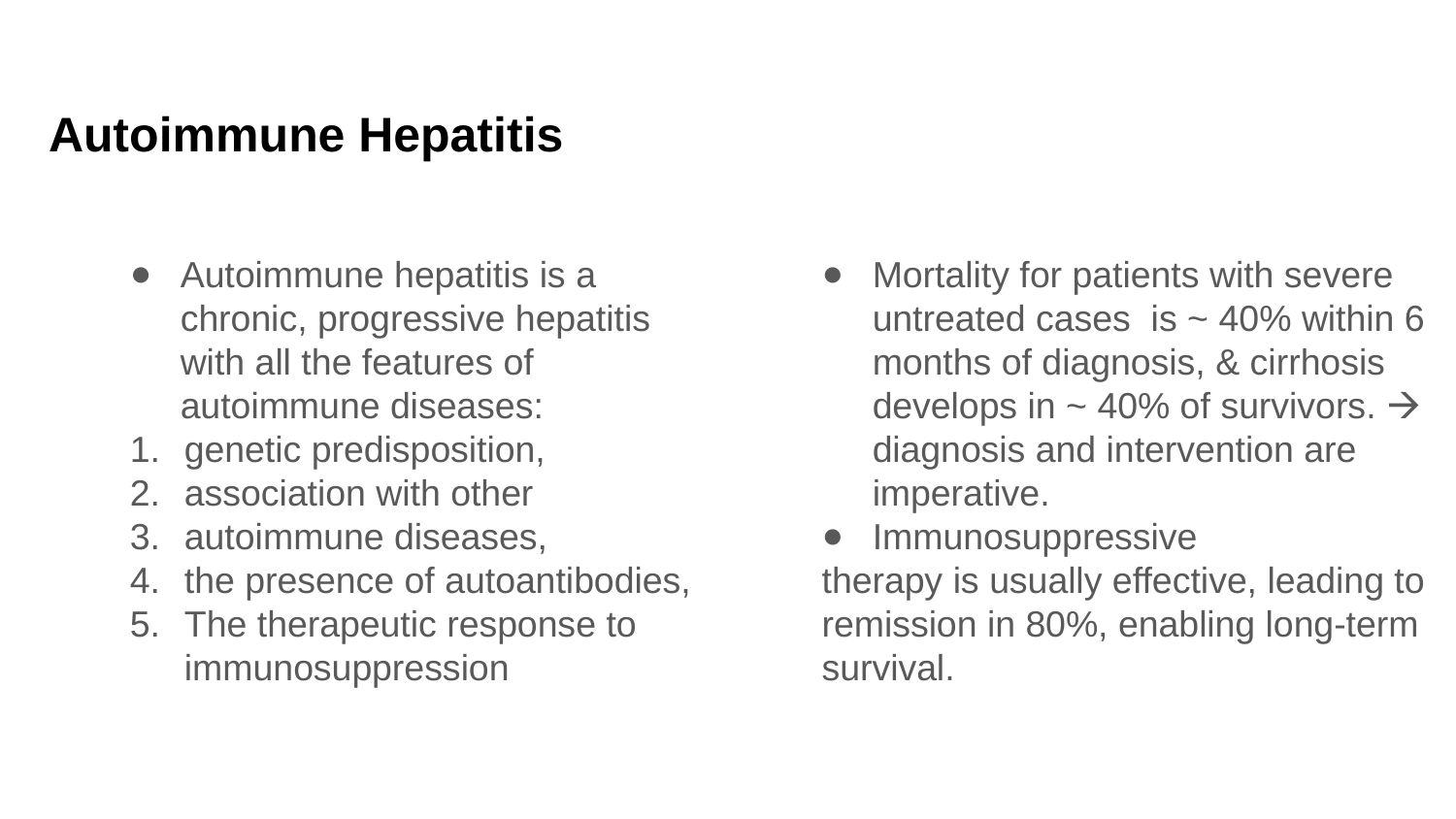

# Autoimmune Hepatitis
Mortality for patients with severe untreated cases  is ~ 40% within 6 months of diagnosis, & cirrhosis develops in ~ 40% of survivors. 🡪 diagnosis and intervention are imperative.
Immunosuppressive
therapy is usually effective, leading to remission in 80%, enabling long-term survival.
Autoimmune hepatitis is a chronic, progressive hepatitis with all the features of autoimmune diseases:
genetic predisposition,
association with other
autoimmune diseases,
the presence of autoantibodies,
The therapeutic response to immunosuppression